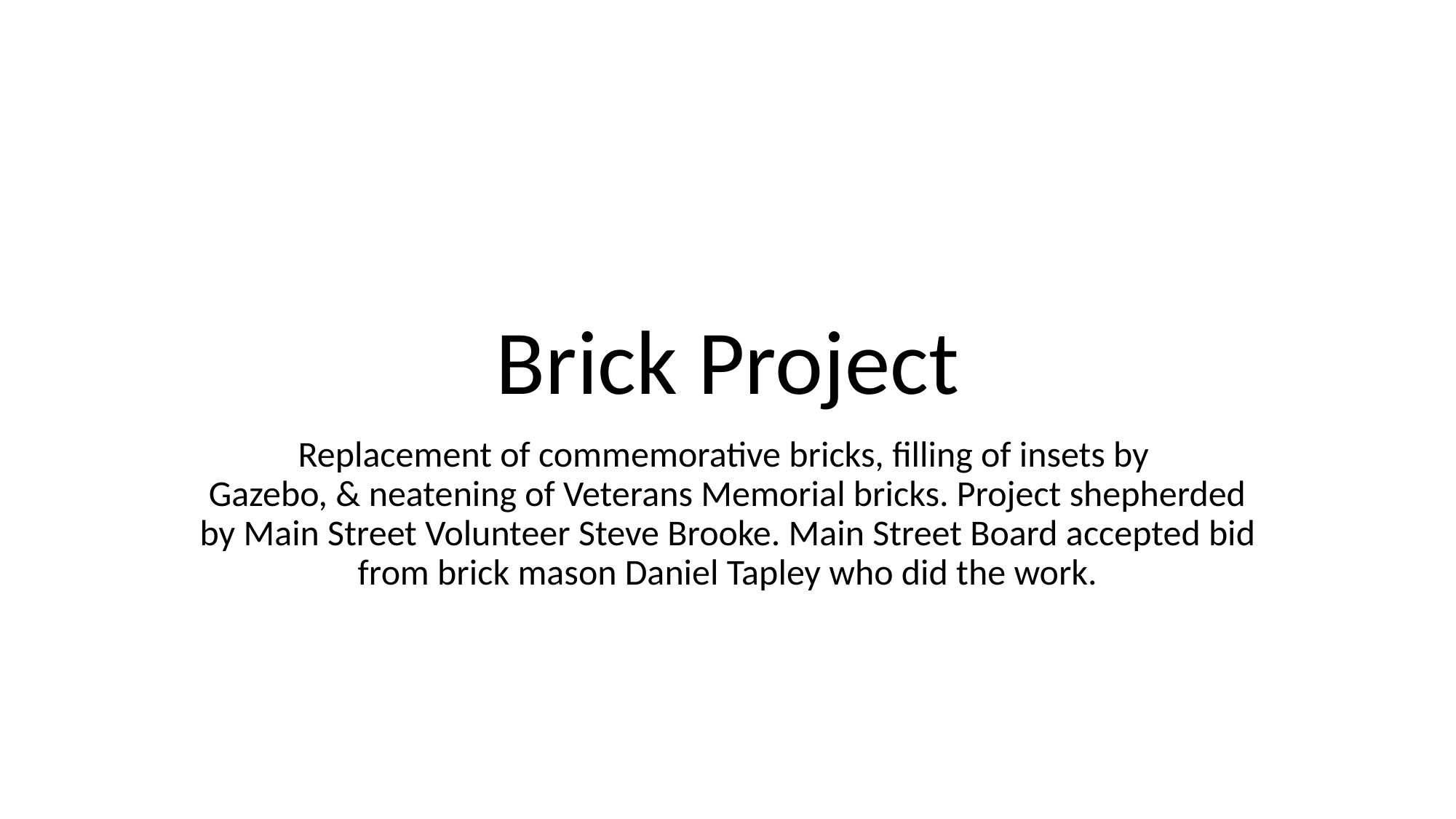

# Brick Project
Replacement of commemorative bricks, filling of insets by
Gazebo, & neatening of Veterans Memorial bricks. Project shepherded by Main Street Volunteer Steve Brooke. Main Street Board accepted bid from brick mason Daniel Tapley who did the work.